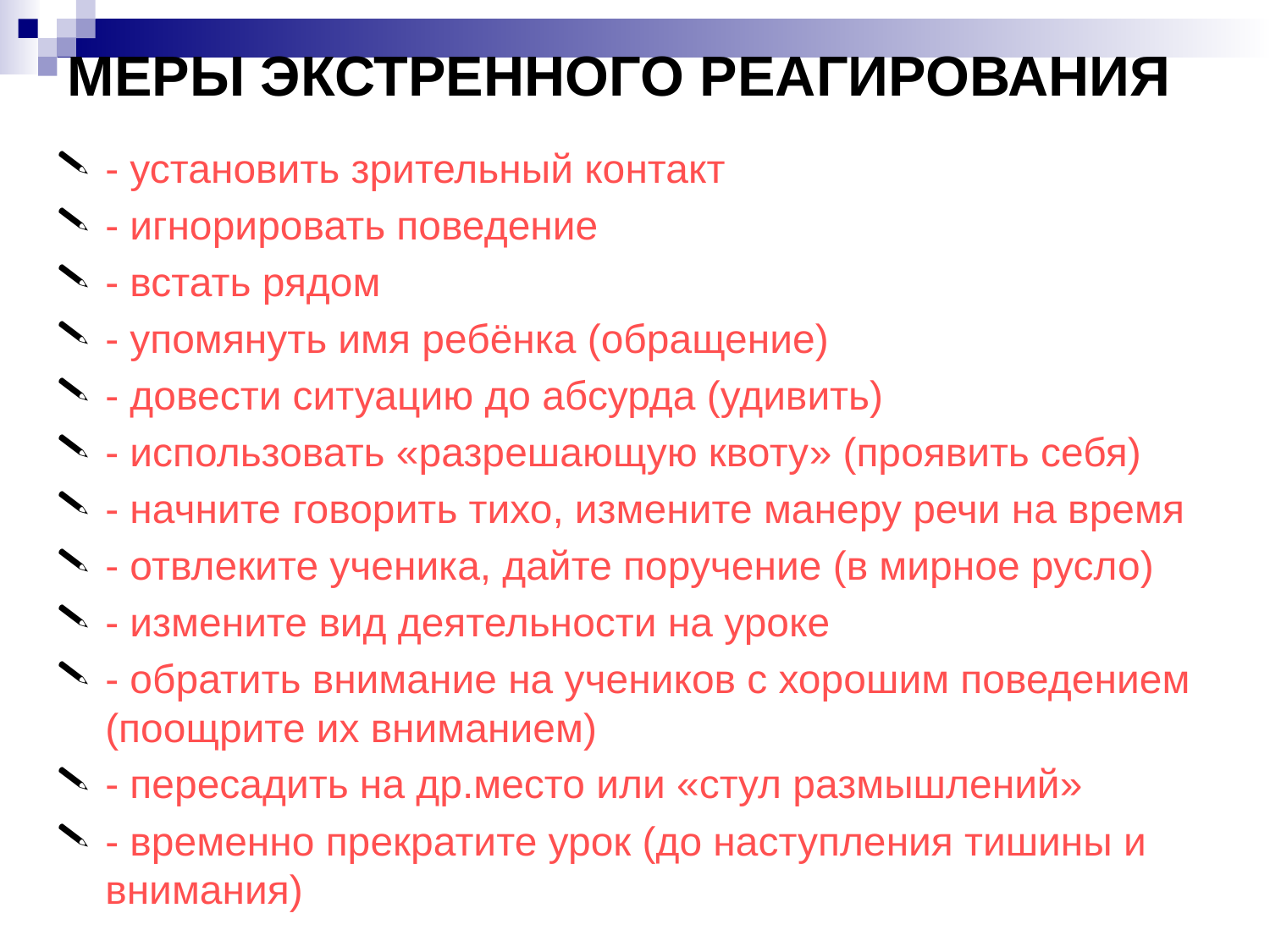

# МЕРЫ ЭКСТРЕННОГО РЕАГИРОВАНИЯ
- установить зрительный контакт
- игнорировать поведение
- встать рядом
- упомянуть имя ребёнка (обращение)
- довести ситуацию до абсурда (удивить)
- использовать «разрешающую квоту» (проявить себя)
- начните говорить тихо, измените манеру речи на время
- отвлеките ученика, дайте поручение (в мирное русло)
- измените вид деятельности на уроке
- обратить внимание на учеников с хорошим поведением (поощрите их вниманием)
- пересадить на др.место или «стул размышлений»
- временно прекратите урок (до наступления тишины и внимания)